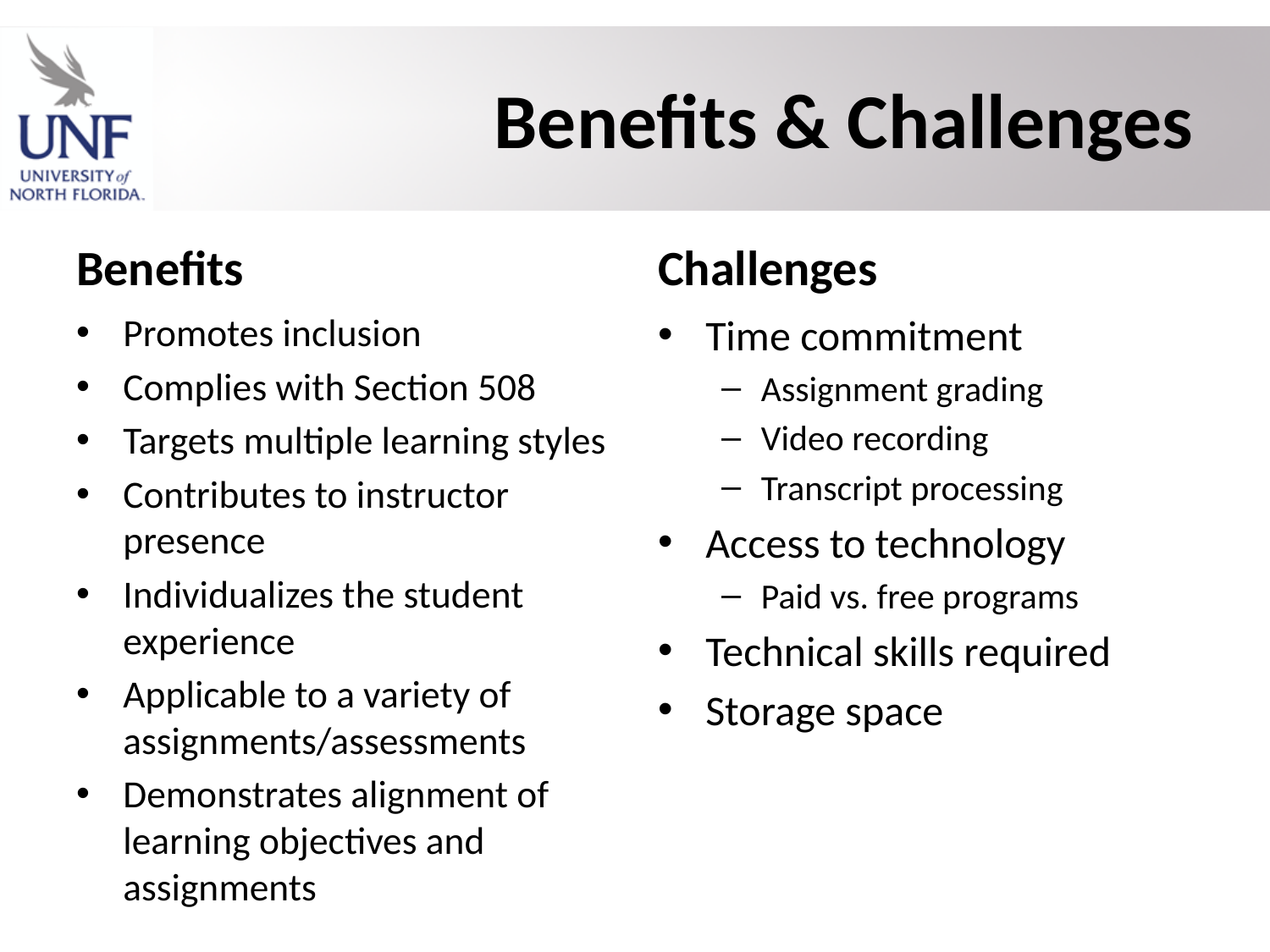

# Benefits & Challenges
Benefits
Challenges
Promotes inclusion
Complies with Section 508
Targets multiple learning styles
Contributes to instructor presence
Individualizes the student experience
Applicable to a variety of assignments/assessments
Demonstrates alignment of learning objectives and assignments
Time commitment
Assignment grading
Video recording
Transcript processing
Access to technology
Paid vs. free programs
Technical skills required
Storage space